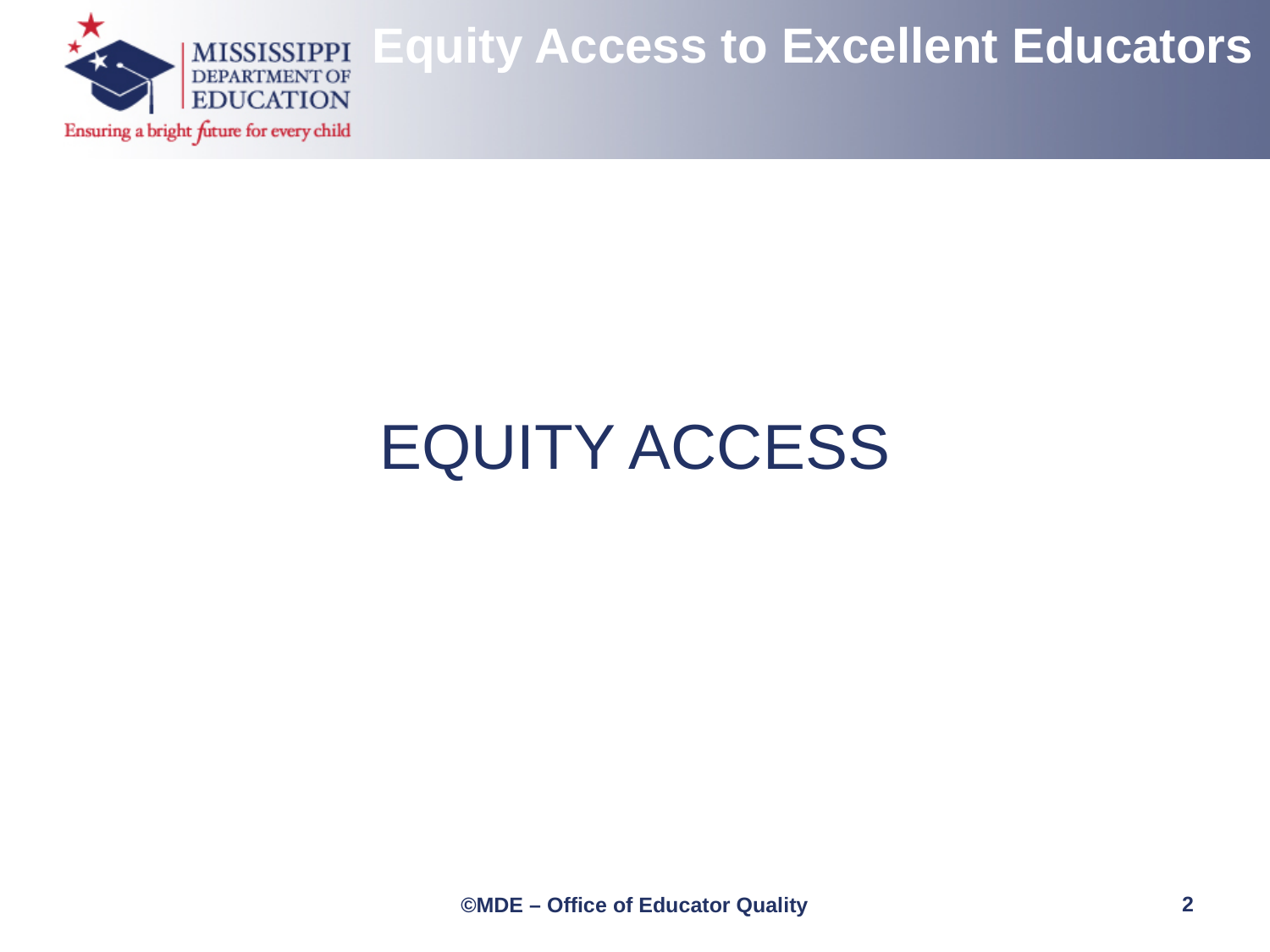

Equity Access to Excellent Educators

EQUITY ACCESS
2
©MDE – Office of Educator Quality